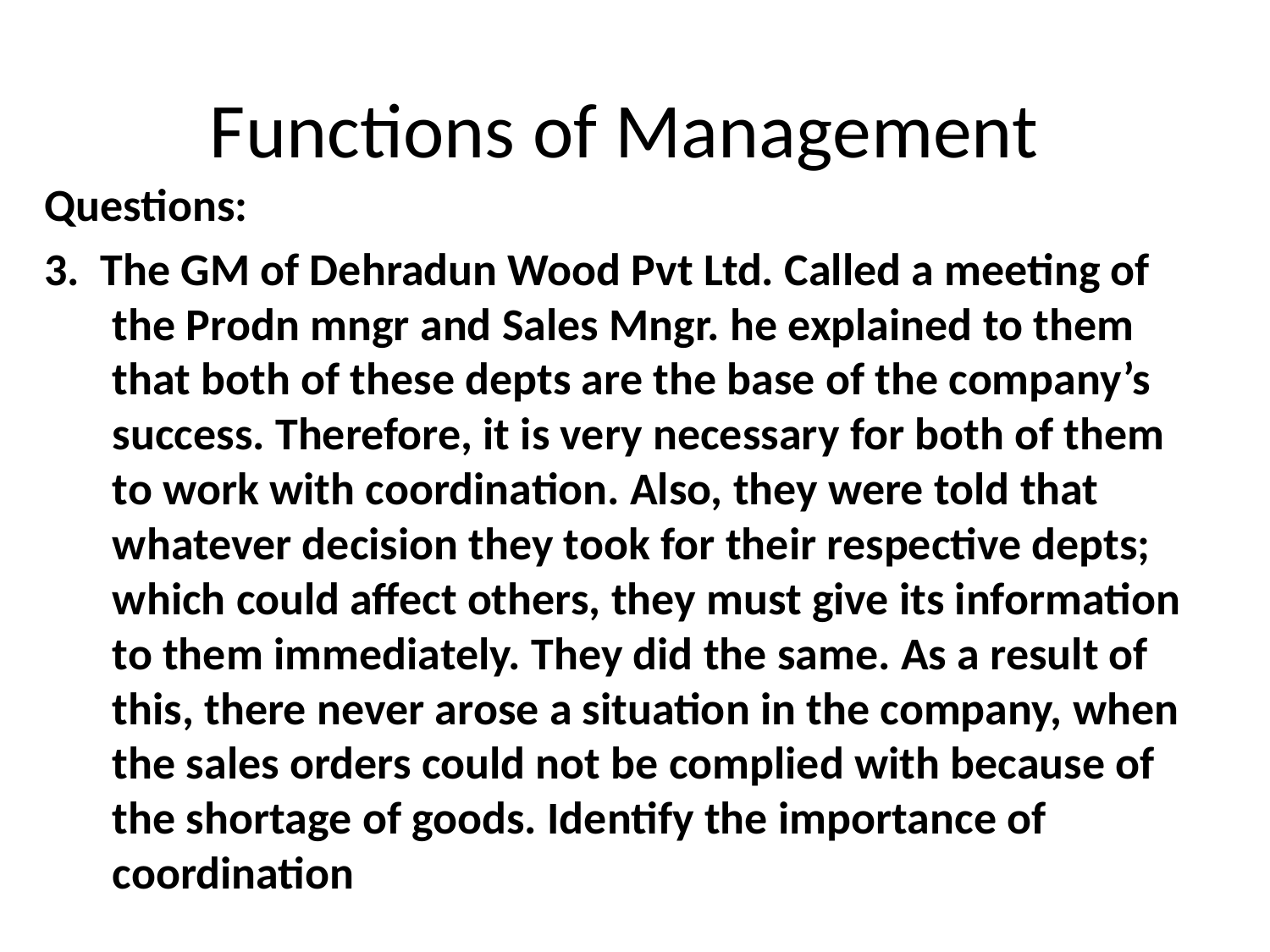

# Functions of Management
Questions:
3.  The GM of Dehradun Wood Pvt Ltd. Called a meeting of the Prodn mngr and Sales Mngr. he explained to them that both of these depts are the base of the company’s success. Therefore, it is very necessary for both of them to work with coordination. Also, they were told that whatever decision they took for their respective depts; which could affect others, they must give its information to them immediately. They did the same. As a result of this, there never arose a situation in the company, when the sales orders could not be complied with because of the shortage of goods. Identify the importance of coordination